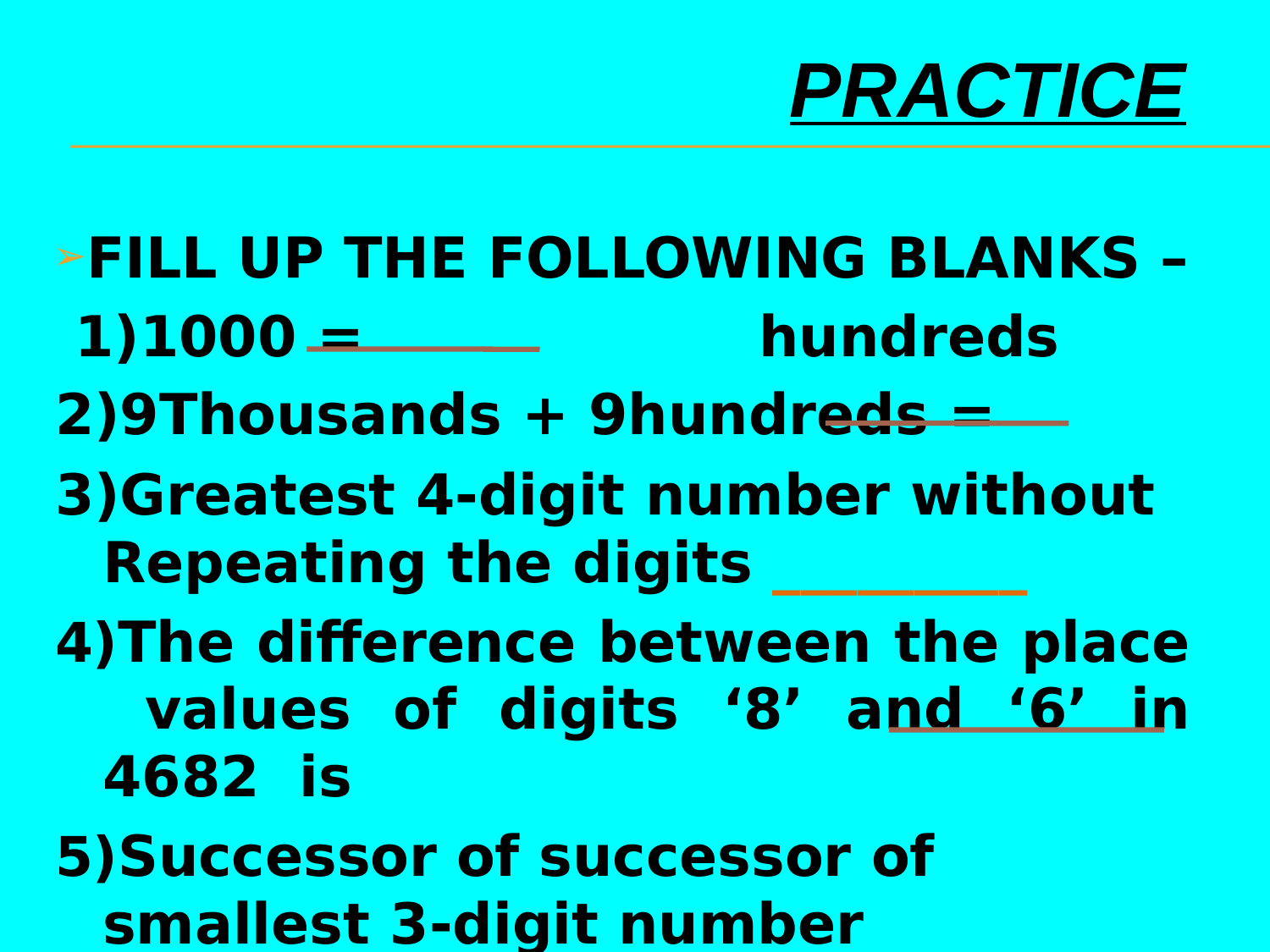

# PRACTICE

FILL UP THE FOLLOWING BLANKS –  1)1000 =	hundreds  2)9Thousands + 9hundreds =
3)Greatest 4-digit number without
Repeating the digits _________
The difference between the place  values of digits ‘8’ and ‘6’ in 4682  is
Successor of successor of  smallest 3-digit number is_____